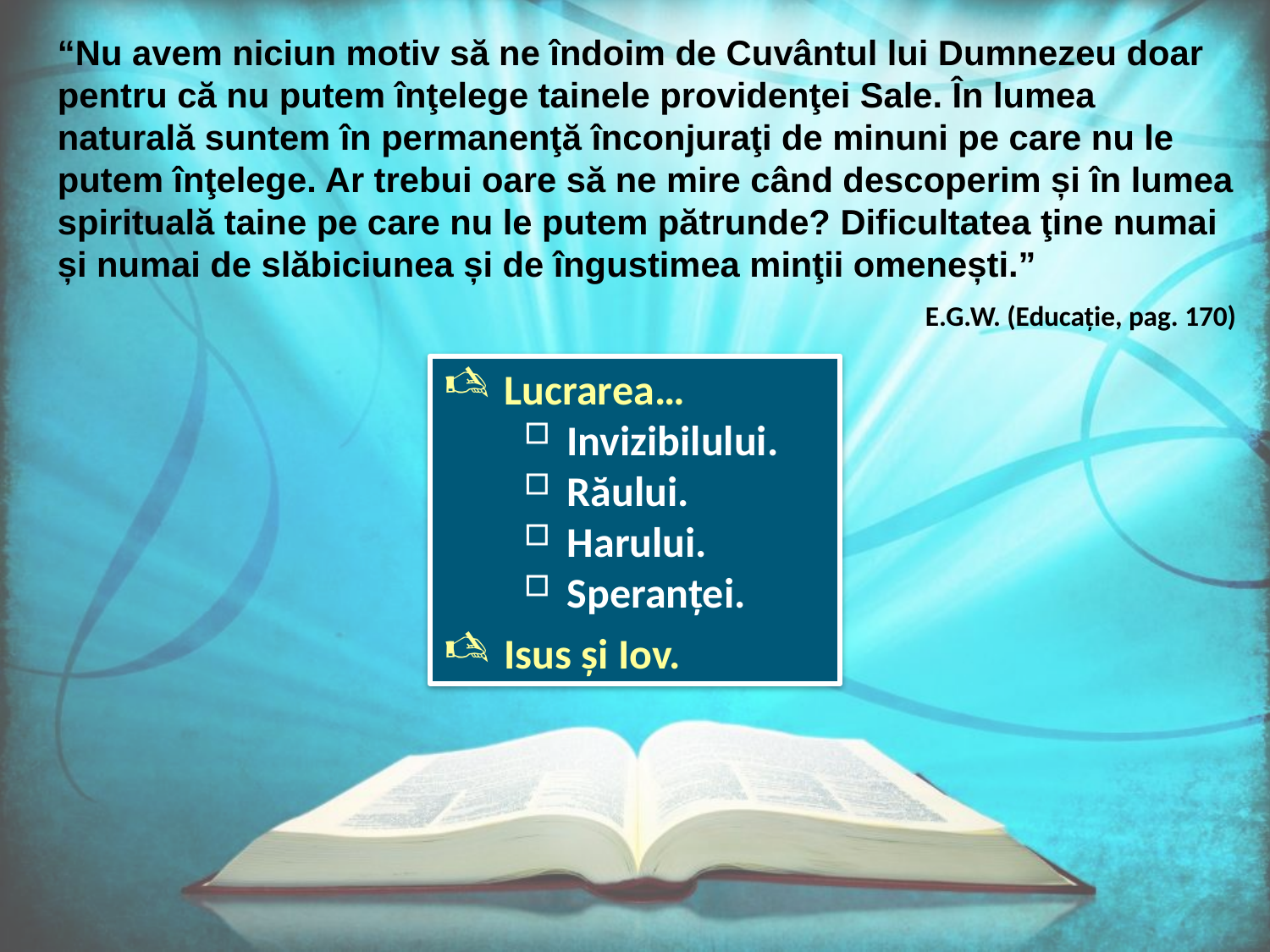

“Nu avem niciun motiv să ne îndoim de Cuvântul lui Dumnezeu doar pentru că nu putem înţelege tainele providenţei Sale. În lumea naturală suntem în permanenţă înconjuraţi de minuni pe care nu le putem înţelege. Ar trebui oare să ne mire când descoperim și în lumea spirituală taine pe care nu le putem pătrunde? Dificultatea ţine numai și numai de slăbiciunea și de îngustimea minţii omenești.”
E.G.W. (Educație, pag. 170)
Lucrarea…
Invizibilului.
Răului.
Harului.
Speranței.
Isus și Iov.